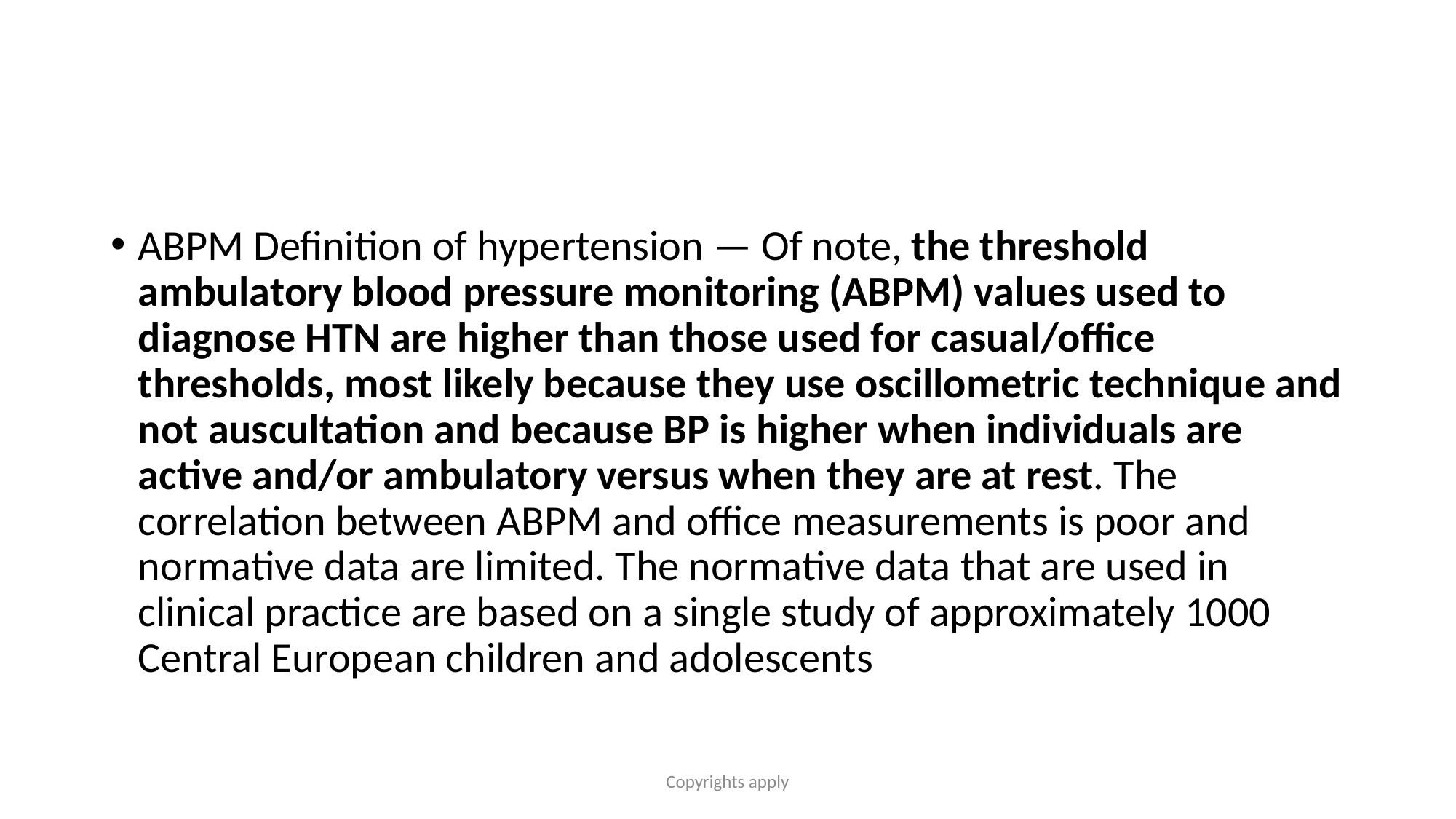

ABPM Definition of hypertension — Of note, the threshold ambulatory blood pressure monitoring (ABPM) values used to diagnose HTN are higher than those used for casual/office thresholds, most likely because they use oscillometric technique and not auscultation and because BP is higher when individuals are active and/or ambulatory versus when they are at rest. The correlation between ABPM and office measurements is poor and normative data are limited. The normative data that are used in clinical practice are based on a single study of approximately 1000 Central European children and adolescents
Copyrights apply